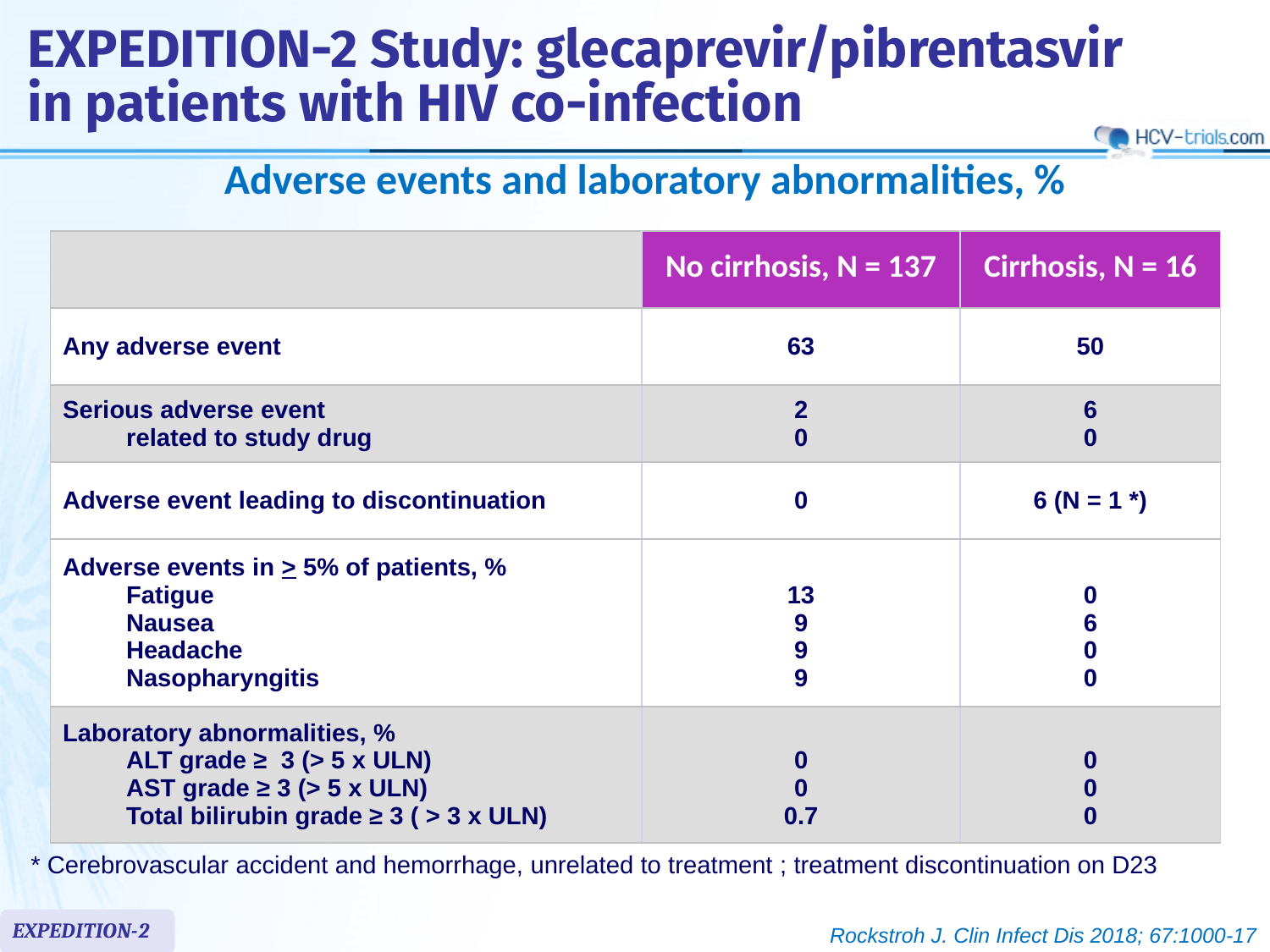

# EXPEDITION-2 Study: glecaprevir/pibrentasvir in patients with HIV co-infection
Adverse events and laboratory abnormalities, %
|  | No cirrhosis, N = 137 | Cirrhosis, N = 16 |
| --- | --- | --- |
| Any adverse event | 63 | 50 |
| Serious adverse event related to study drug | 2 0 | 6 0 |
| Adverse event leading to discontinuation | 0 | 6 (N = 1 \*) |
| Adverse events in > 5% of patients, % Fatigue Nausea Headache Nasopharyngitis | 13 9 9 9 | 0 6 0 0 |
| Laboratory abnormalities, % ALT grade ≥ 3 (> 5 x ULN) AST grade ≥ 3 (> 5 x ULN) Total bilirubin grade ≥ 3 ( > 3 x ULN) | 0 0 0.7 | 0 0 0 |
* Cerebrovascular accident and hemorrhage, unrelated to treatment ; treatment discontinuation on D23

EXPEDITION-2
Rockstroh J. Clin Infect Dis 2018; 67:1000-17